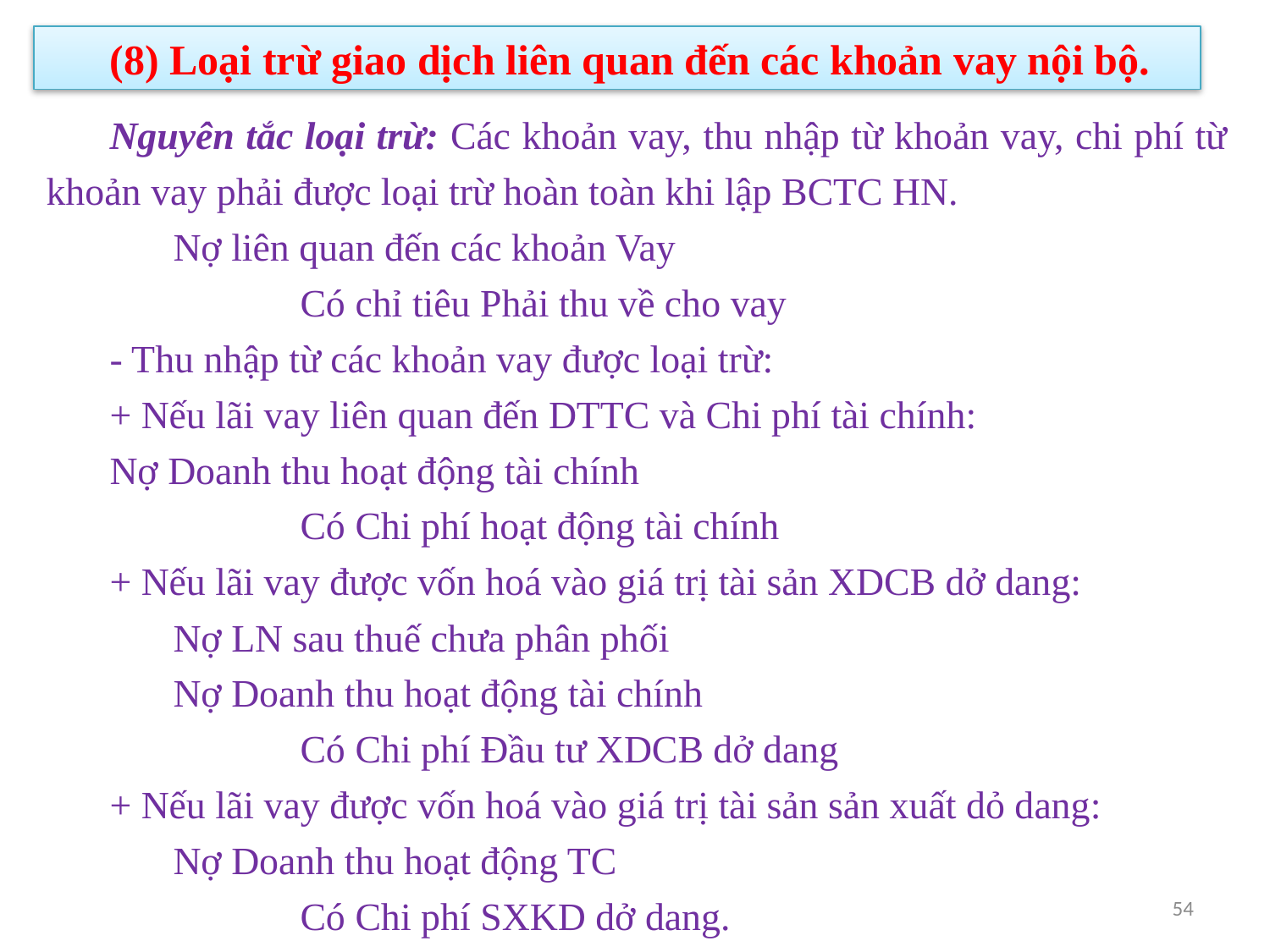

(8) Loại trừ giao dịch liên quan đến các khoản vay nội bộ.
Nguyên tắc loại trừ: Các khoản vay, thu nhập từ khoản vay, chi phí từ khoản vay phải được loại trừ hoàn toàn khi lập BCTC HN.
	Nợ liên quan đến các khoản Vay
		Có chỉ tiêu Phải thu về cho vay
- Thu nhập từ các khoản vay được loại trừ:
+ Nếu lãi vay liên quan đến DTTC và Chi phí tài chính:
Nợ Doanh thu hoạt động tài chính
		Có Chi phí hoạt động tài chính
+ Nếu lãi vay được vốn hoá vào giá trị tài sản XDCB dở dang:
	Nợ LN sau thuế chưa phân phối
	Nợ Doanh thu hoạt động tài chính
		Có Chi phí Đầu tư XDCB dở dang
+ Nếu lãi vay được vốn hoá vào giá trị tài sản sản xuất dỏ dang:
	Nợ Doanh thu hoạt động TC
		Có Chi phí SXKD dở dang.
54